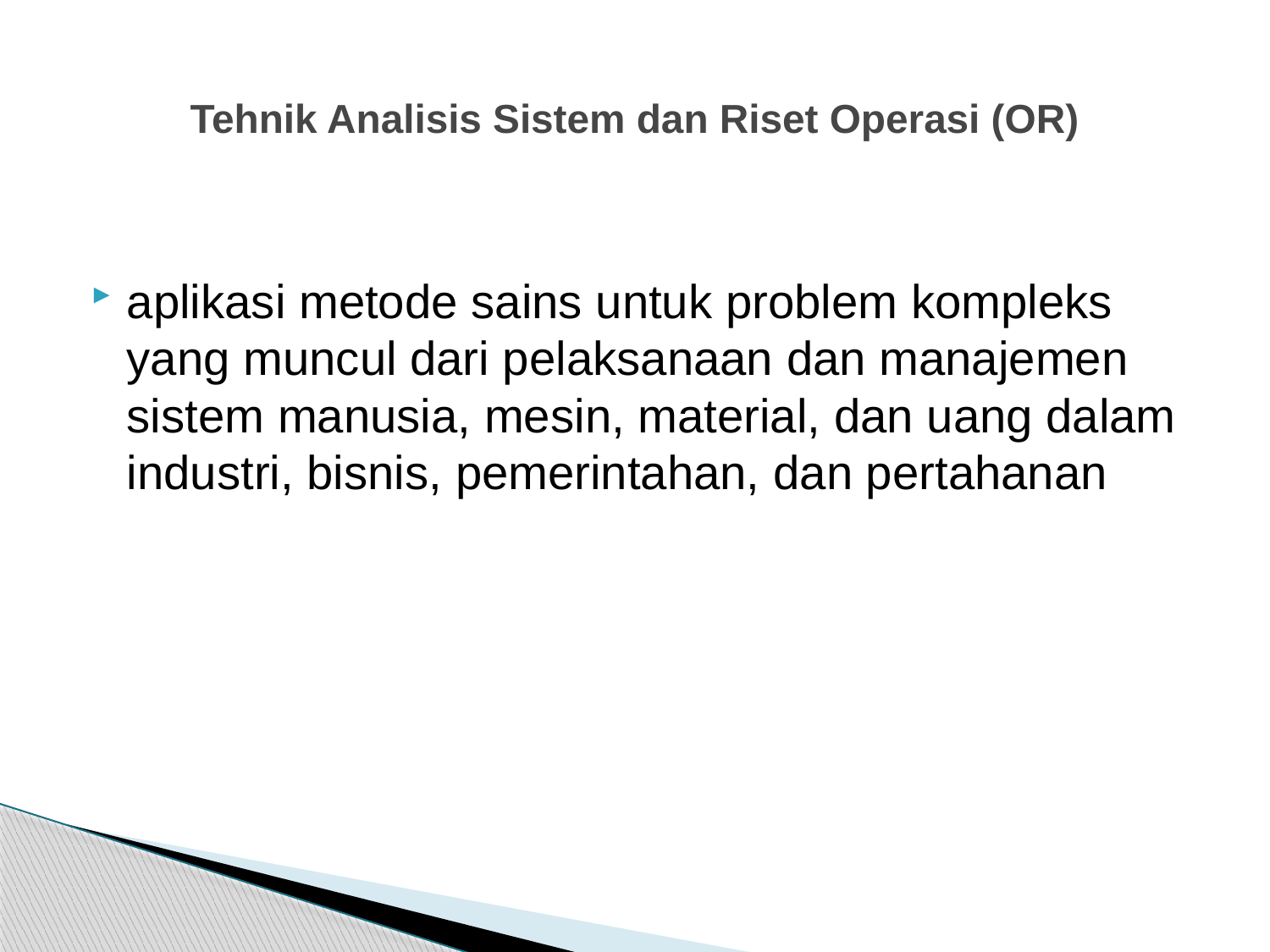

# Tehnik Analisis Sistem dan Riset Operasi (OR)
aplikasi metode sains untuk problem kompleks yang muncul dari pelaksanaan dan manajemen sistem manusia, mesin, material, dan uang dalam industri, bisnis, pemerintahan, dan pertahanan